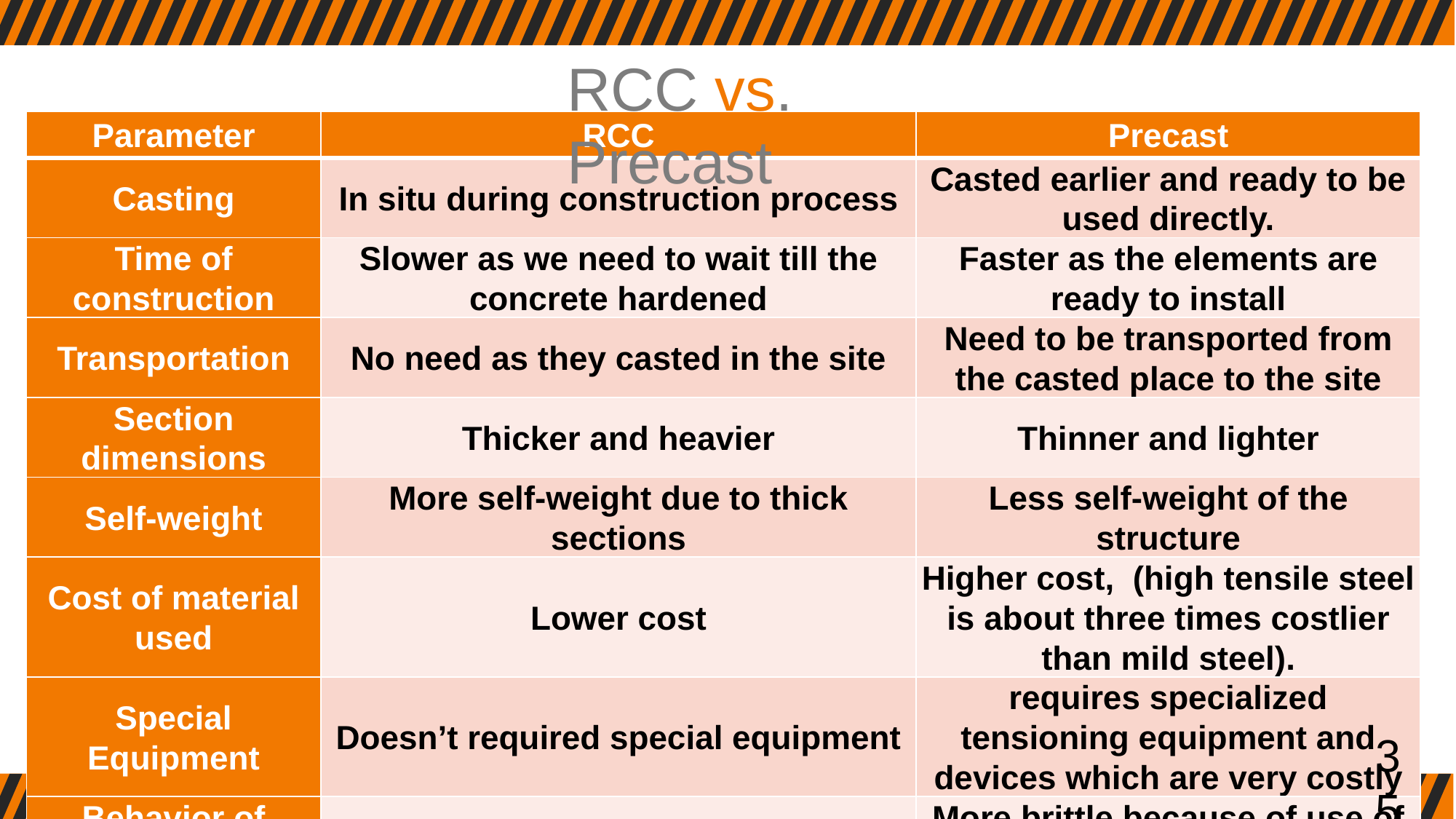

RCC vs. Precast
| Parameter | RCC | Precast |
| --- | --- | --- |
| Casting | In situ during construction process | Casted earlier and ready to be used directly. |
| Time of construction | Slower as we need to wait till the concrete hardened | Faster as the elements are ready to install |
| Transportation | No need as they casted in the site | Need to be transported from the casted place to the site |
| Section dimensions | Thicker and heavier | Thinner and lighter |
| Self-weight | More self-weight due to thick sections | Less self-weight of the structure |
| Cost of material used | Lower cost | Higher cost,  (high tensile steel is about three times costlier than mild steel). |
| Special Equipment | Doesn’t required special equipment | requires specialized tensioning equipment and devices which are very costly |
| Behavior of failure | More ductile | More brittle because of use of high-tension steel. |
| Environment effects | Depending on weather conditions , such as, raining, or hot weather conditions. | Dose not depend on weather conditions , such as, raining, or hot weather conditions. |
| Overall price | Cheaper | Costlier |
35